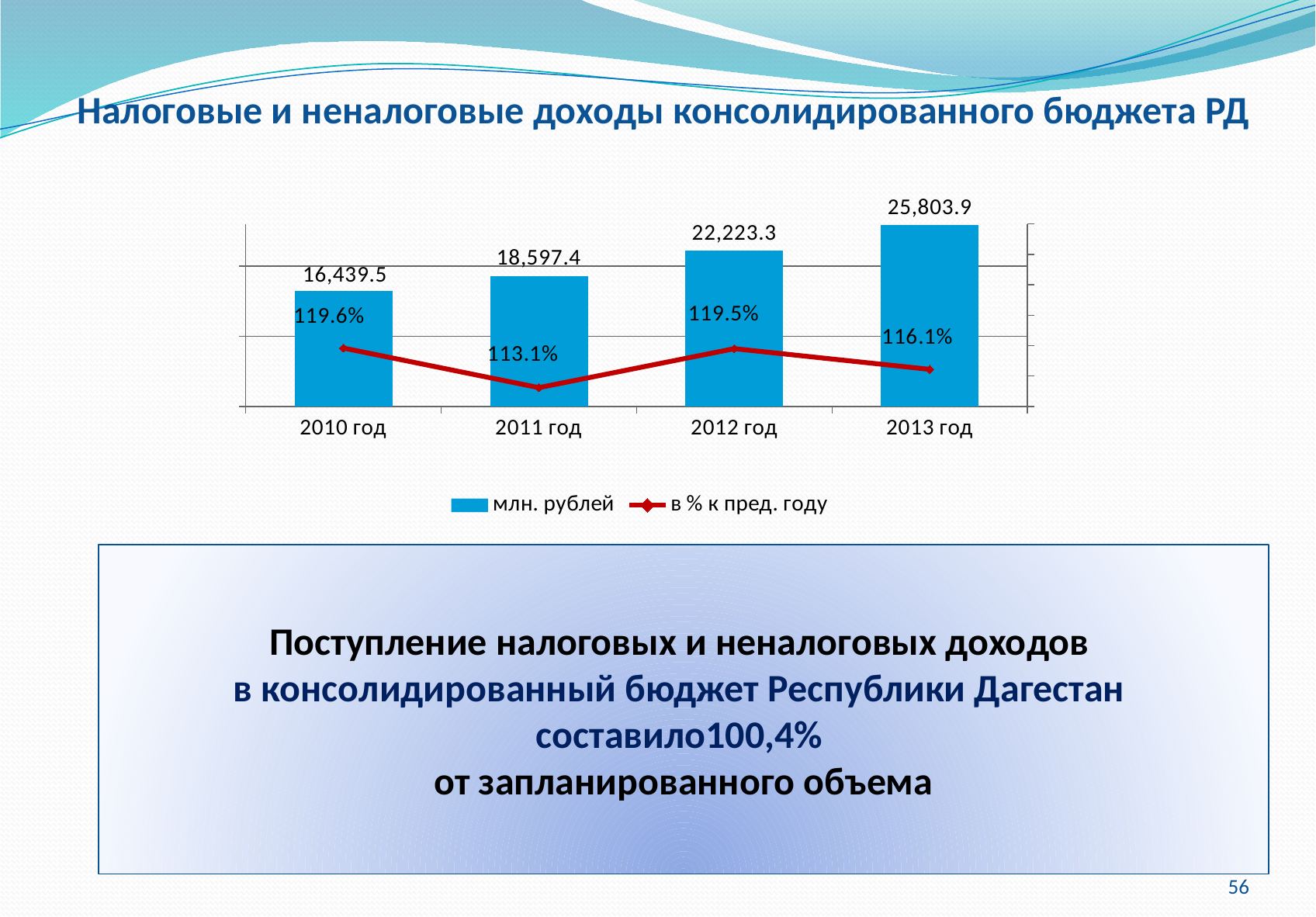

Налоговые и неналоговые доходы консолидированного бюджета РД

### Chart

| Category | млн. рублей | в % к пред. году |
|---|---|---|
| 2010 год | 16439.5 | 1.196 |
| 2011 год | 18597.4 | 1.131 |
| 2012 год | 22223.3 | 1.195 |
| 2013 год | 25803.9 | 1.161 |
Поступление налоговых и неналоговых доходов
в консолидированный бюджет Республики Дагестан  составило100,4%
от запланированного объема
56